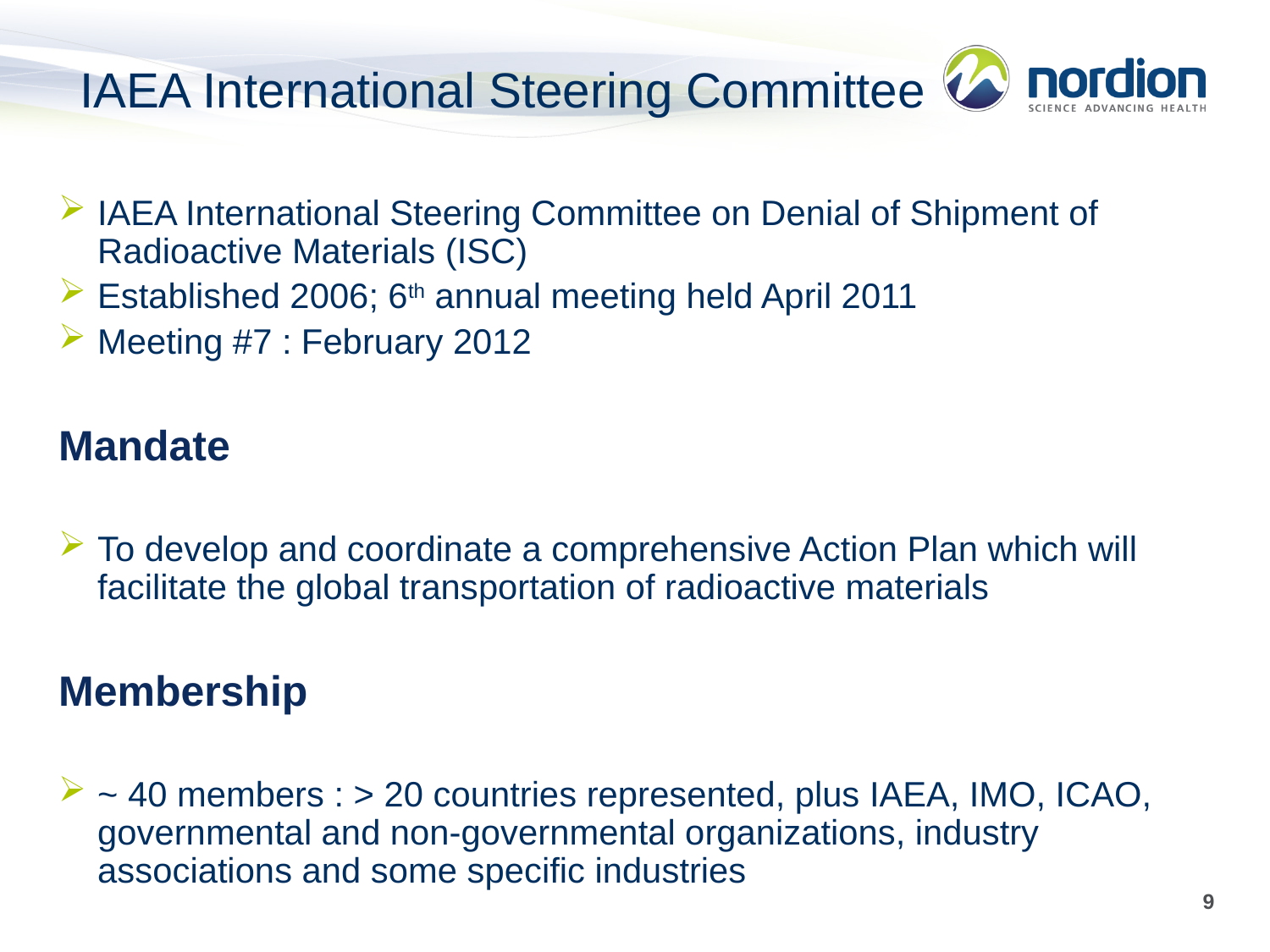

IAEA International Steering Committee
IAEA International Steering Committee on Denial of Shipment of Radioactive Materials (ISC)
Established 2006; 6th annual meeting held April 2011
Meeting #7 : February 2012

Mandate

To develop and coordinate a comprehensive Action Plan which will facilitate the global transportation of radioactive materials

Membership

~ 40 members : > 20 countries represented, plus IAEA, IMO, ICAO, governmental and non-governmental organizations, industry associations and some specific industries